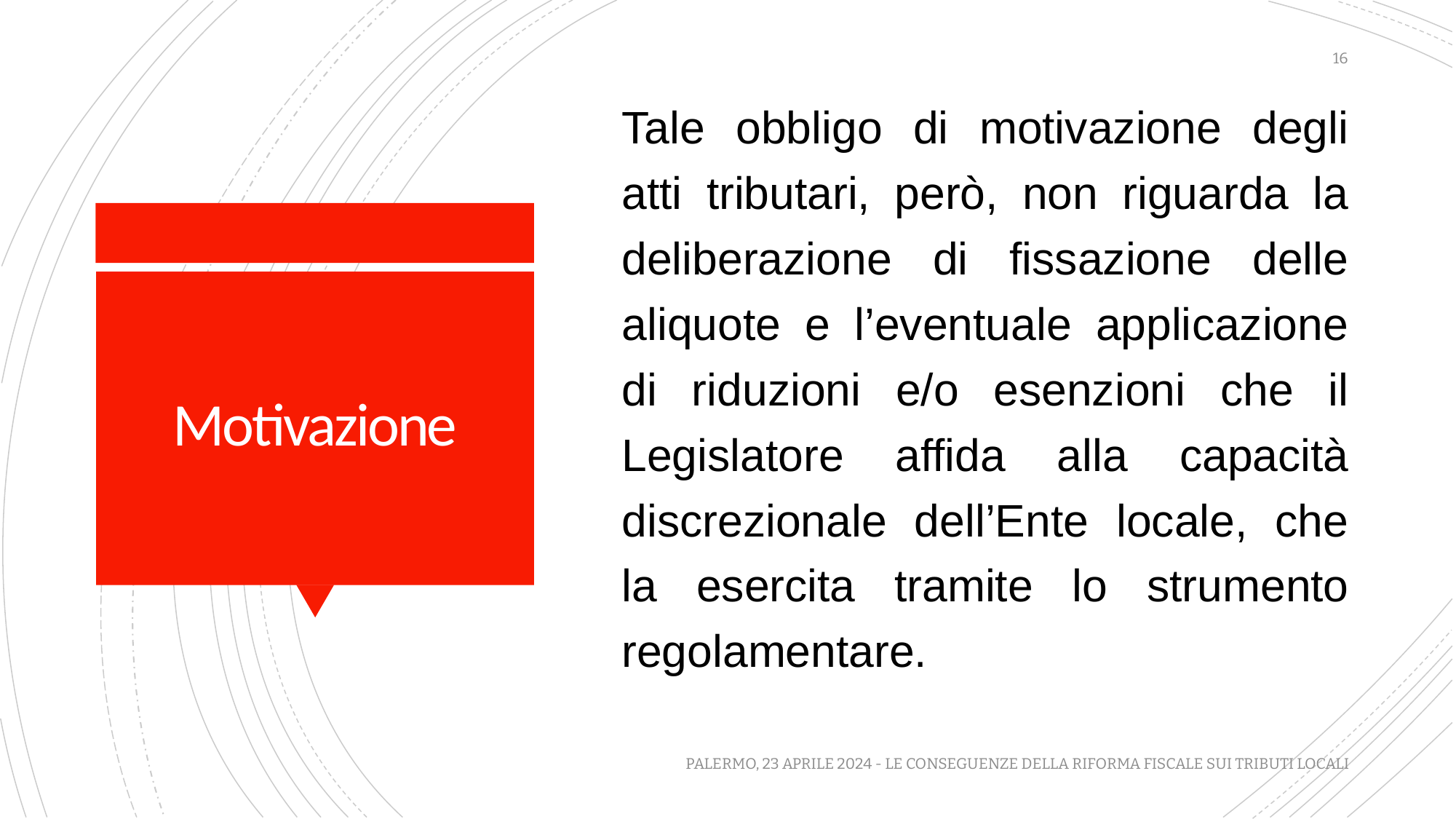

16
Tale obbligo di motivazione degli atti tributari, però, non riguarda la deliberazione di fissazione delle aliquote e l’eventuale applicazione di riduzioni e/o esenzioni che il Legislatore affida alla capacità discrezionale dell’Ente locale, che la esercita tramite lo strumento regolamentare.

# Motivazione
PALERMO, 23 APRILE 2024 - LE CONSEGUENZE DELLA RIFORMA FISCALE SUI TRIBUTI LOCALI